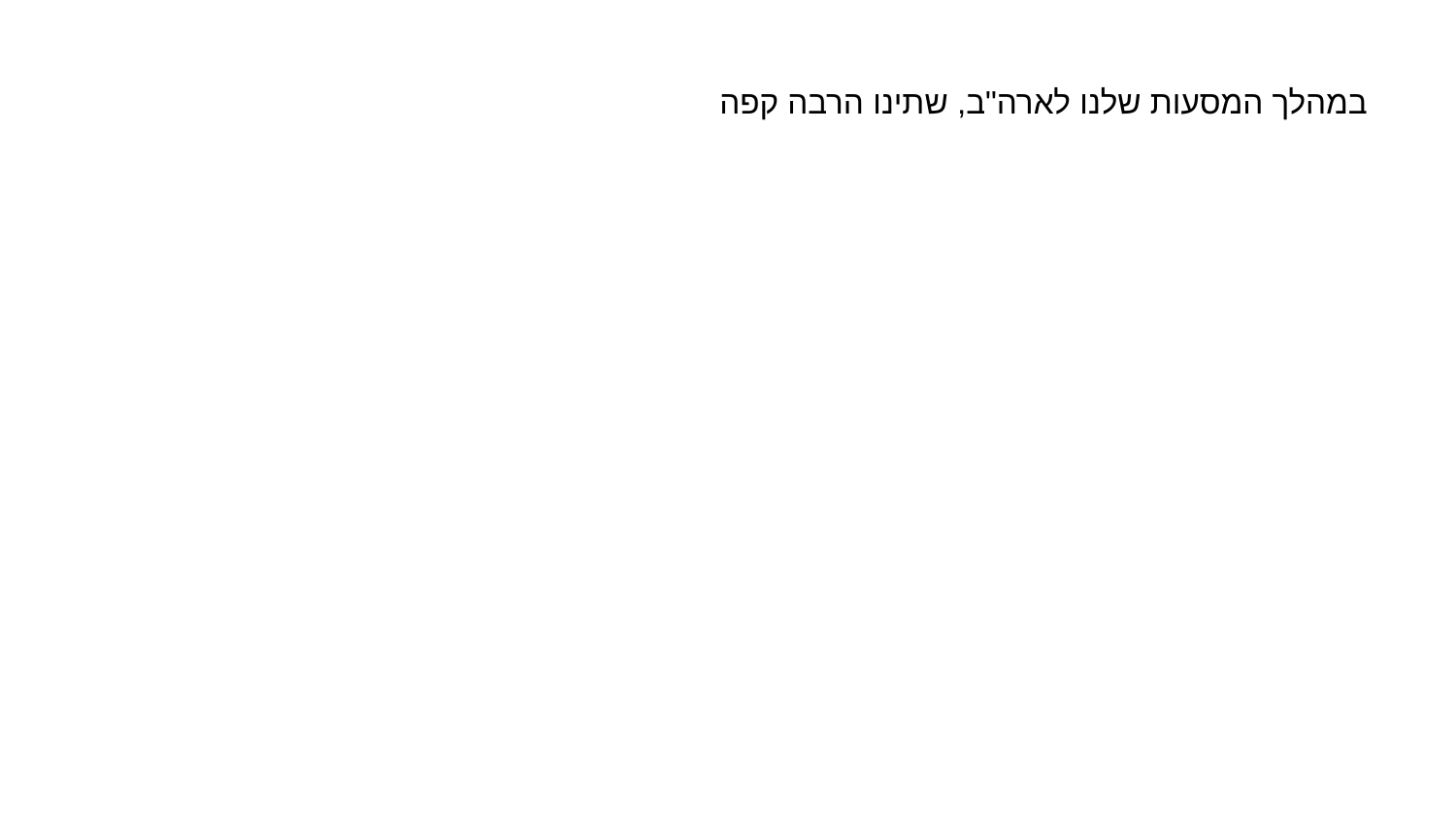

# במהלך המסעות שלנו לארה"ב, שתינו הרבה קפה